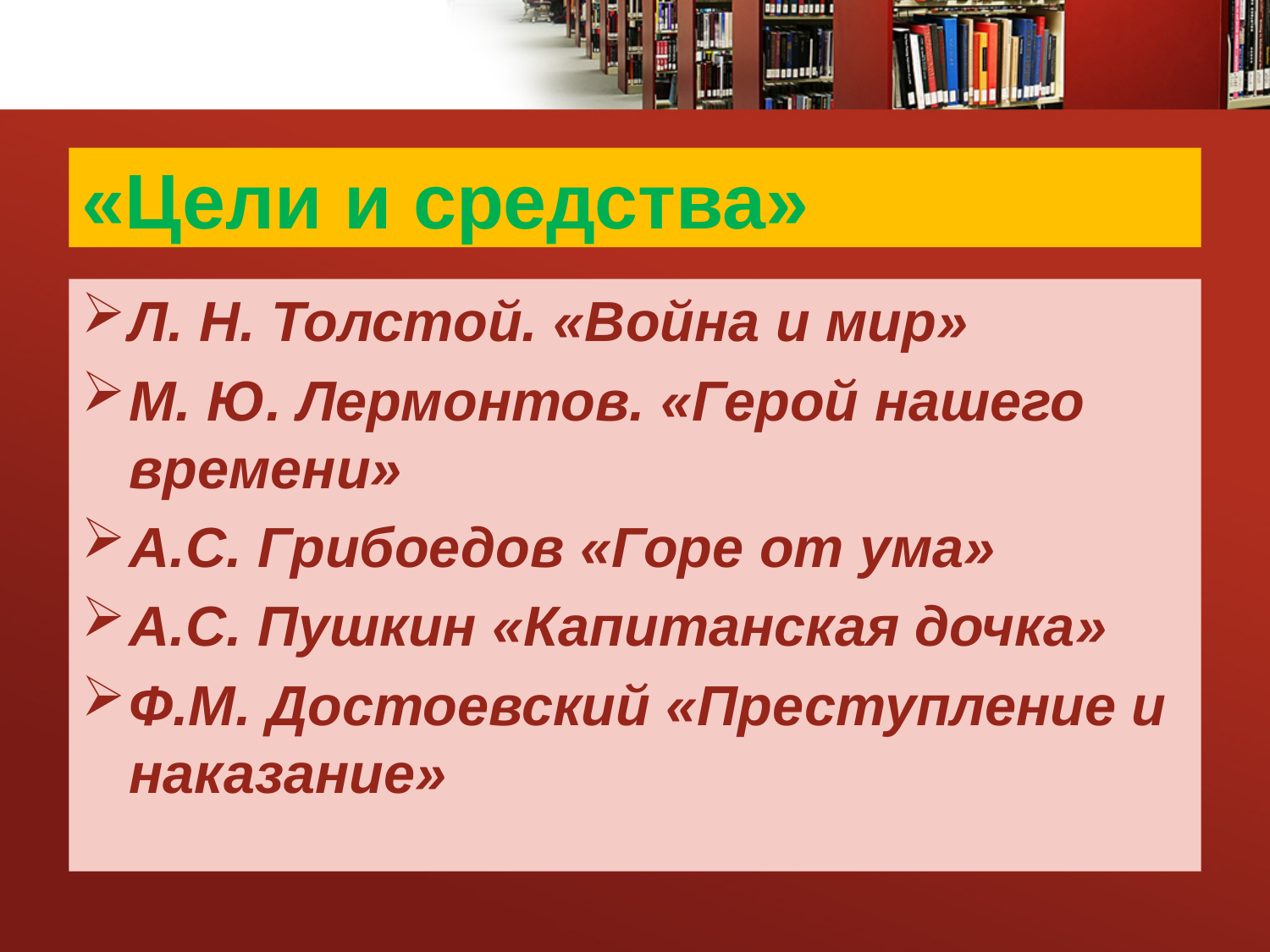

# «Цели и средства»
Л. Н. Толстой. «Война и мир»
М. Ю. Лермонтов. «Герой нашего времени»
А.С. Грибоедов «Горе от ума»
А.С. Пушкин «Капитанская дочка»
Ф.М. Достоевский «Преступление и наказание»